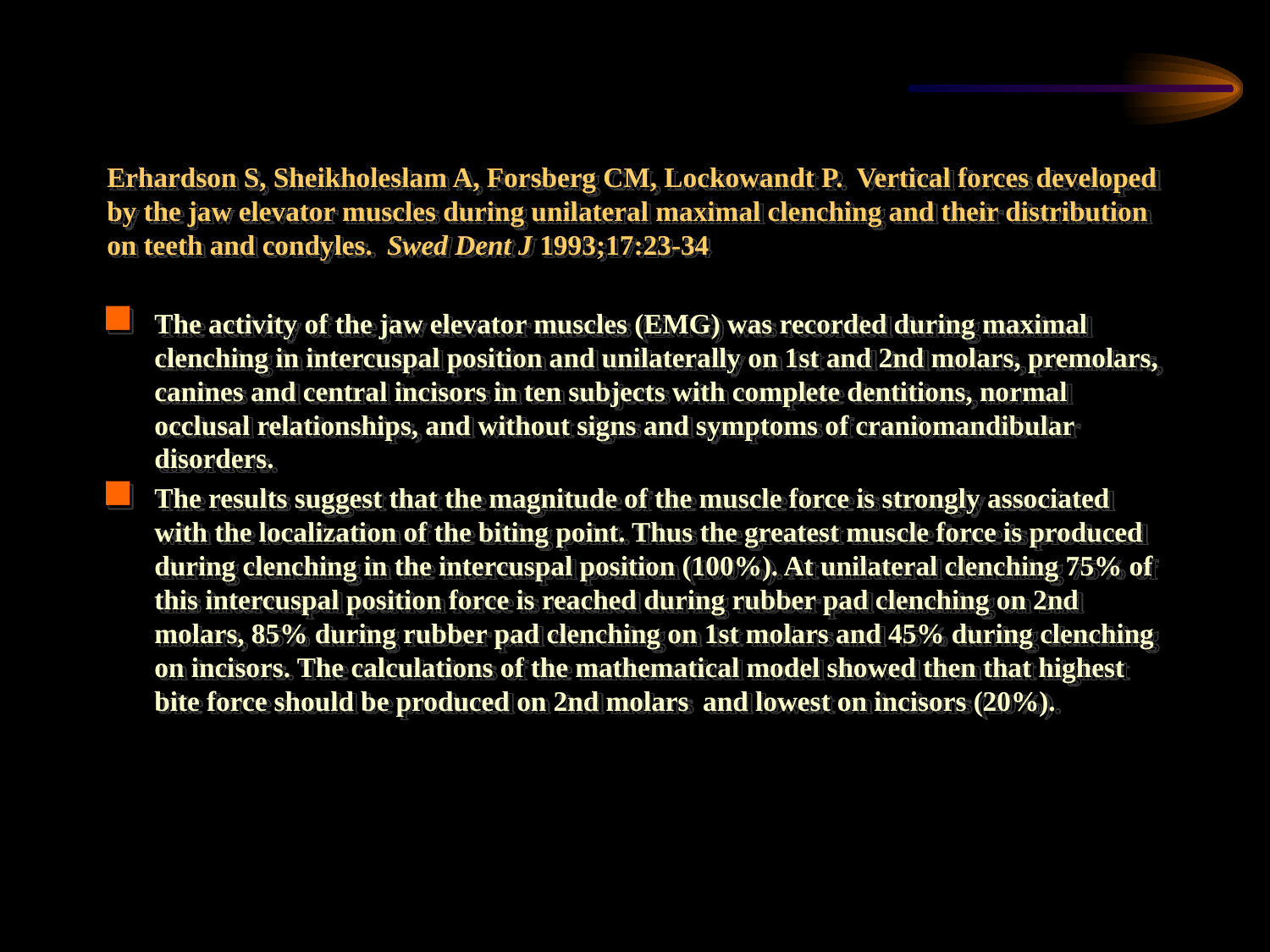

Erhardson S, Sheikholeslam A, Forsberg CM, Lockowandt P.  Vertical forces developed by the jaw elevator muscles during unilateral maximal clenching and their distribution on teeth and condyles.  Swed Dent J 1993;17:23-34

The activity of the jaw elevator muscles (EMG) was recorded during maximal clenching in intercuspal position and unilaterally on 1st and 2nd molars, premolars, canines and central incisors in ten subjects with complete dentitions, normal occlusal relationships, and without signs and symptoms of craniomandibular disorders.
The results suggest that the magnitude of the muscle force is strongly associated with the localization of the biting point. Thus the greatest muscle force is produced during clenching in the intercuspal position (100%). At unilateral clenching 75% of this intercuspal position force is reached during rubber pad clenching on 2nd molars, 85% during rubber pad clenching on 1st molars and 45% during clenching on incisors. The calculations of the mathematical model showed then that highest bite force should be produced on 2nd molars  and lowest on incisors (20%).